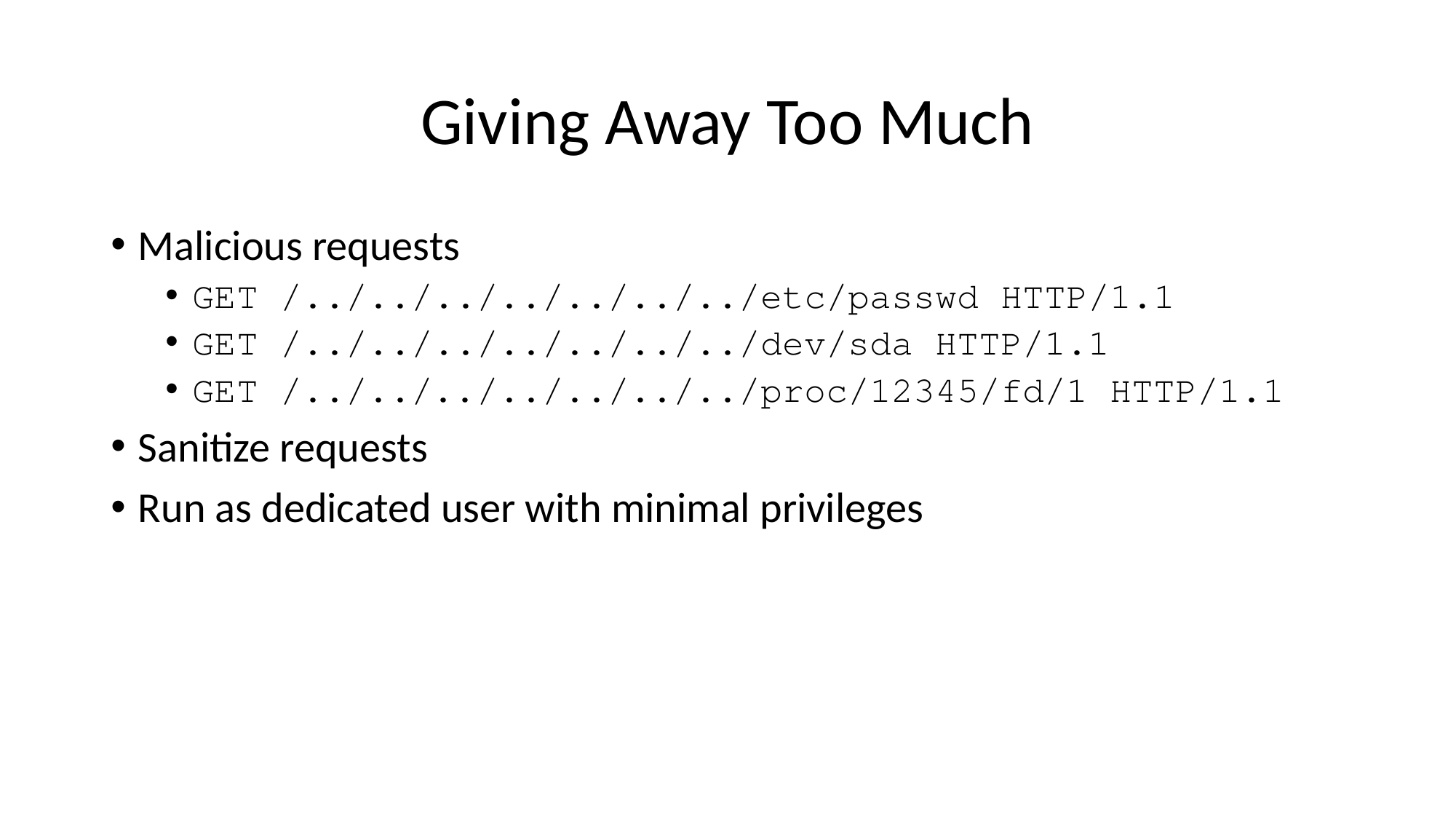

# Giving Away Too Much
Malicious requests
GET /../../../../../../../etc/passwd HTTP/1.1
GET /../../../../../../../dev/sda HTTP/1.1
GET /../../../../../../../proc/12345/fd/1 HTTP/1.1
Sanitize requests
Run as dedicated user with minimal privileges